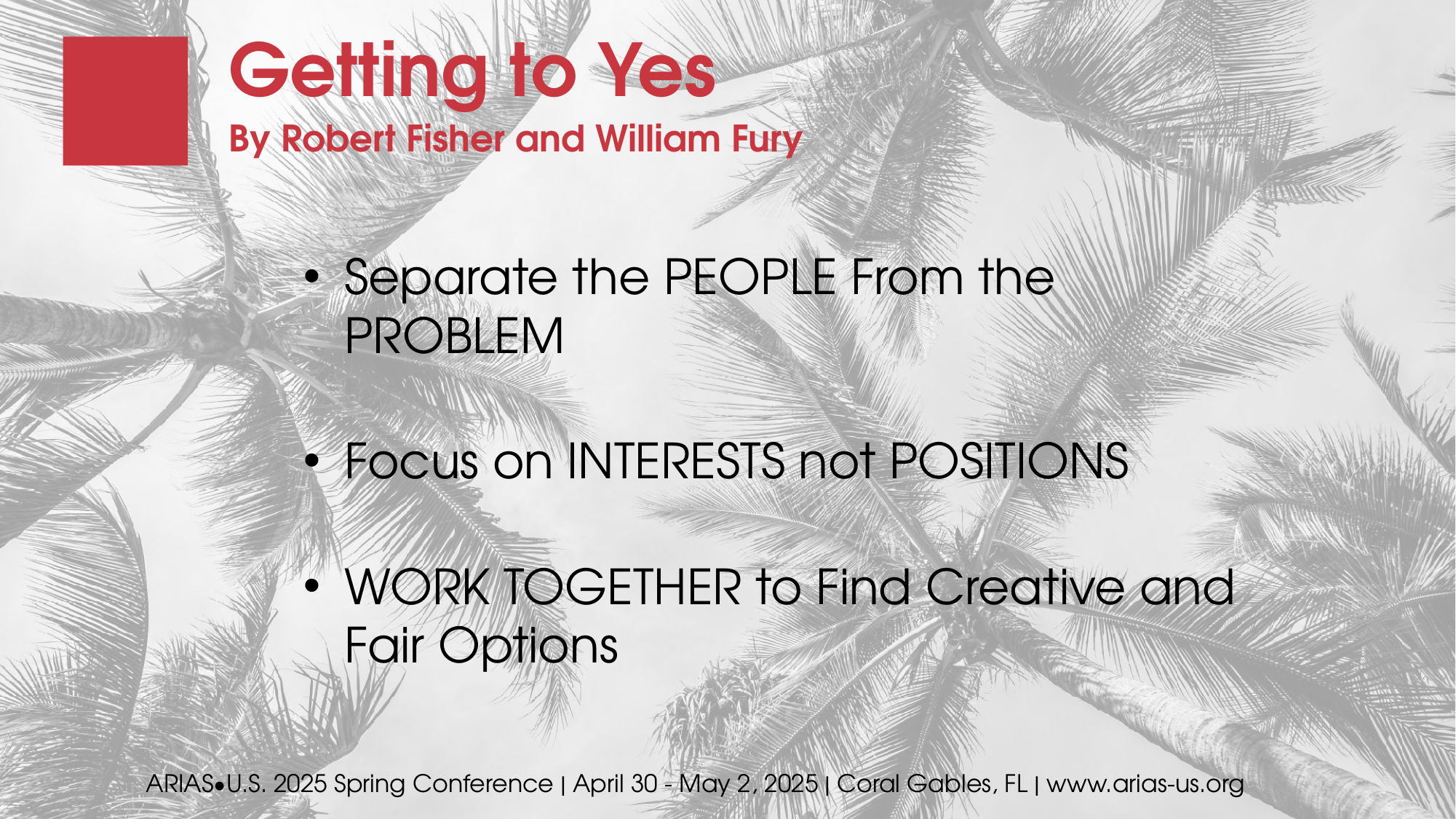

# Getting to Yes By Robert Fisher and William Fury
Separate the PEOPLE From the PROBLEM

Focus on INTERESTS not POSITIONS

WORK TOGETHER to Find Creative and Fair Options